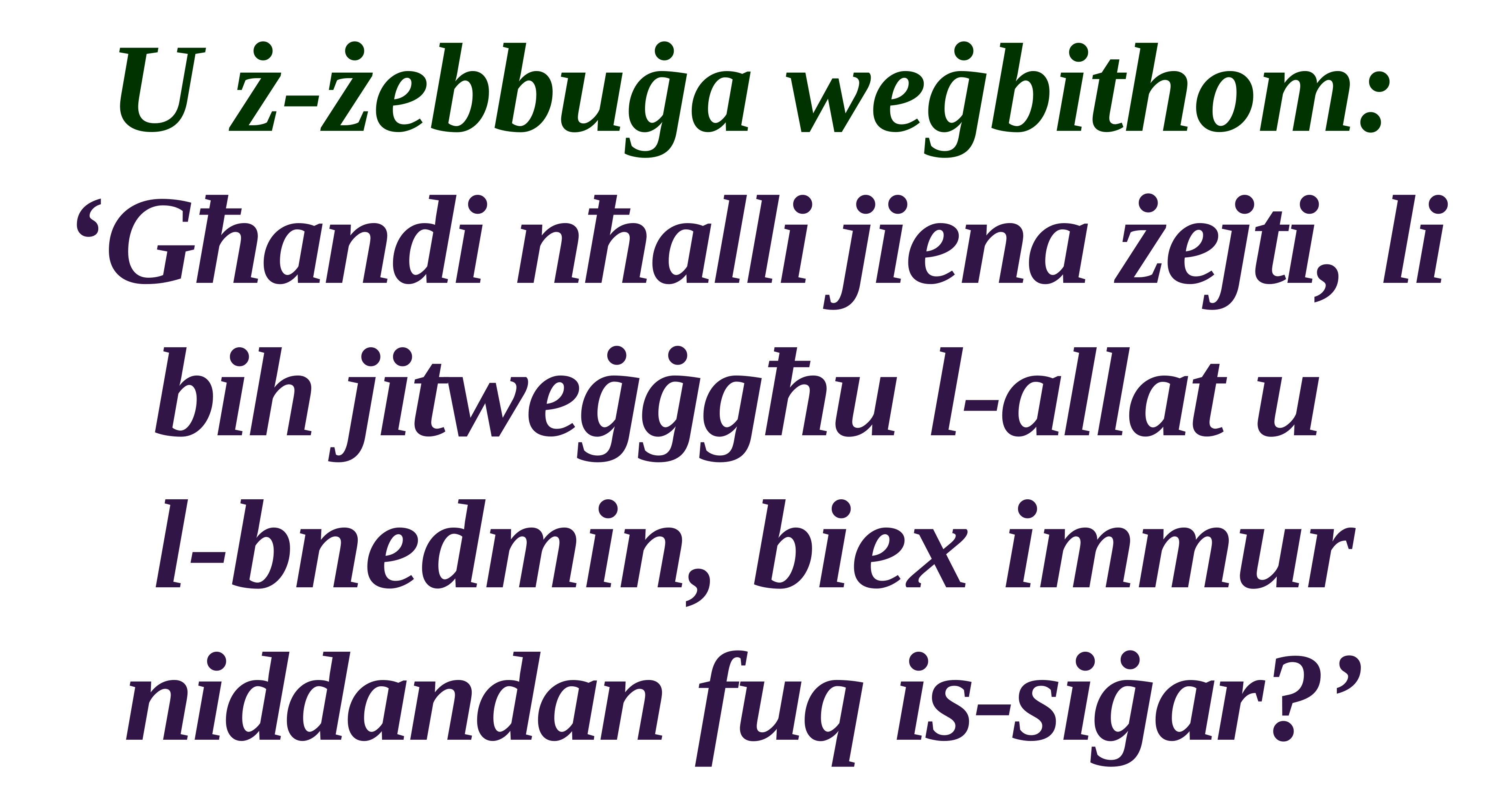

U ż-żebbuġa weġbithom:
‘Għandi nħalli jiena żejti, li bih jitweġġgħu l-allat u
l-bnedmin, biex immur
niddandan fuq is-siġar?’